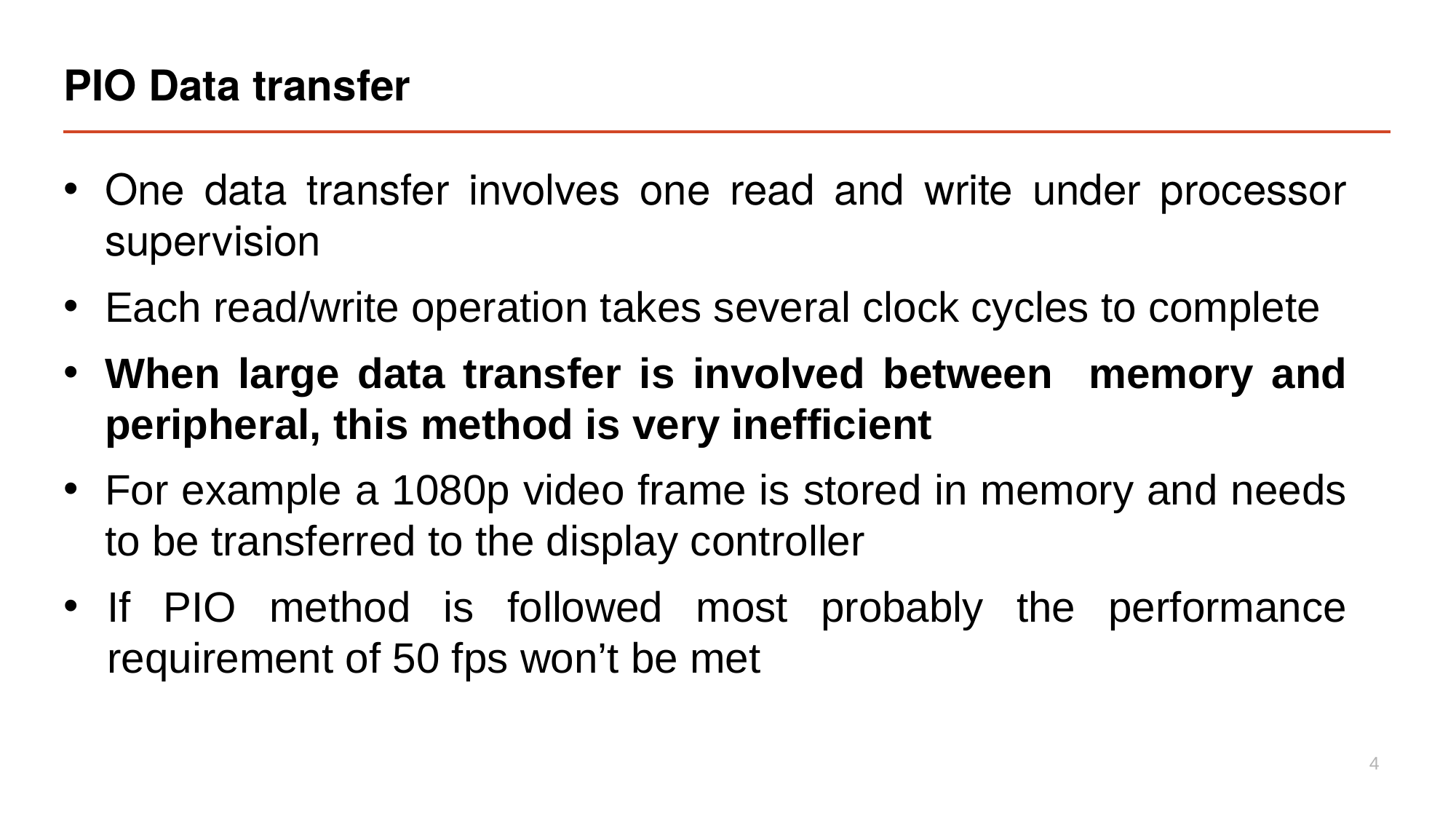

# PIO Data transfer
One data transfer involves one read and write under processor supervision
Each read/write operation takes several clock cycles to complete
When large data transfer is involved between  memory and peripheral, this method is very inefficient
For example a 1080p video frame is stored in memory and needs to be transferred to the display controller
If PIO method is followed most probably the performance requirement of 50 fps won’t be met

4